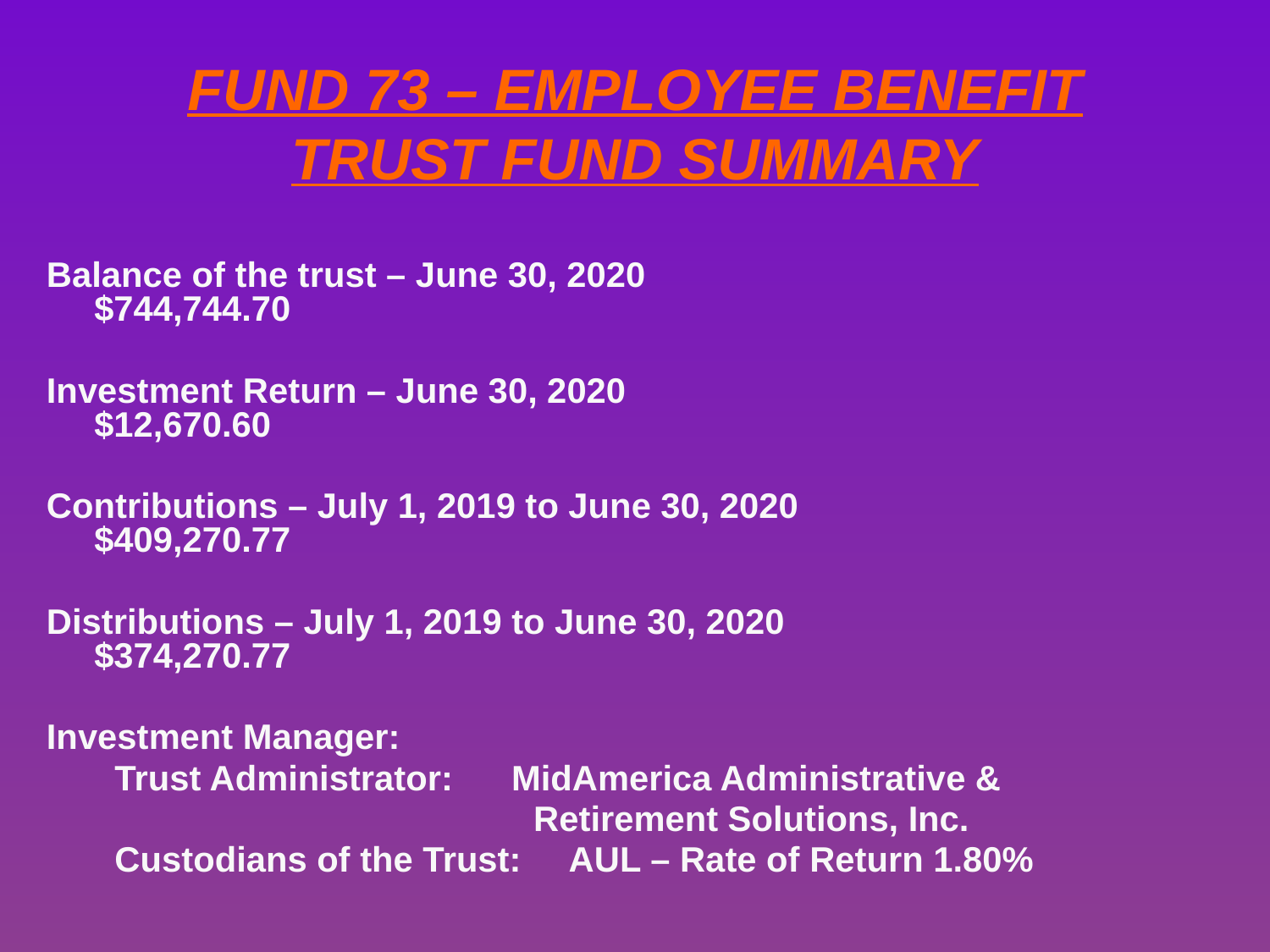

FUND 73 – EMPLOYEE BENEFIT TRUST FUND SUMMARY
Balance of the trust – June 30, 2020		                         $744,744.70

Investment Return – June 30, 2020	                                        $12,670.60

Contributions – July 1, 2019 to June 30, 2020                               $409,270.77

Distributions – July 1, 2019 to June 30, 2020                                $374,270.77

Investment Manager:
       Trust Administrator:      MidAmerica Administrative &
				      Retirement Solutions, Inc.
       Custodians of the Trust:     AUL – Rate of Return 1.80%